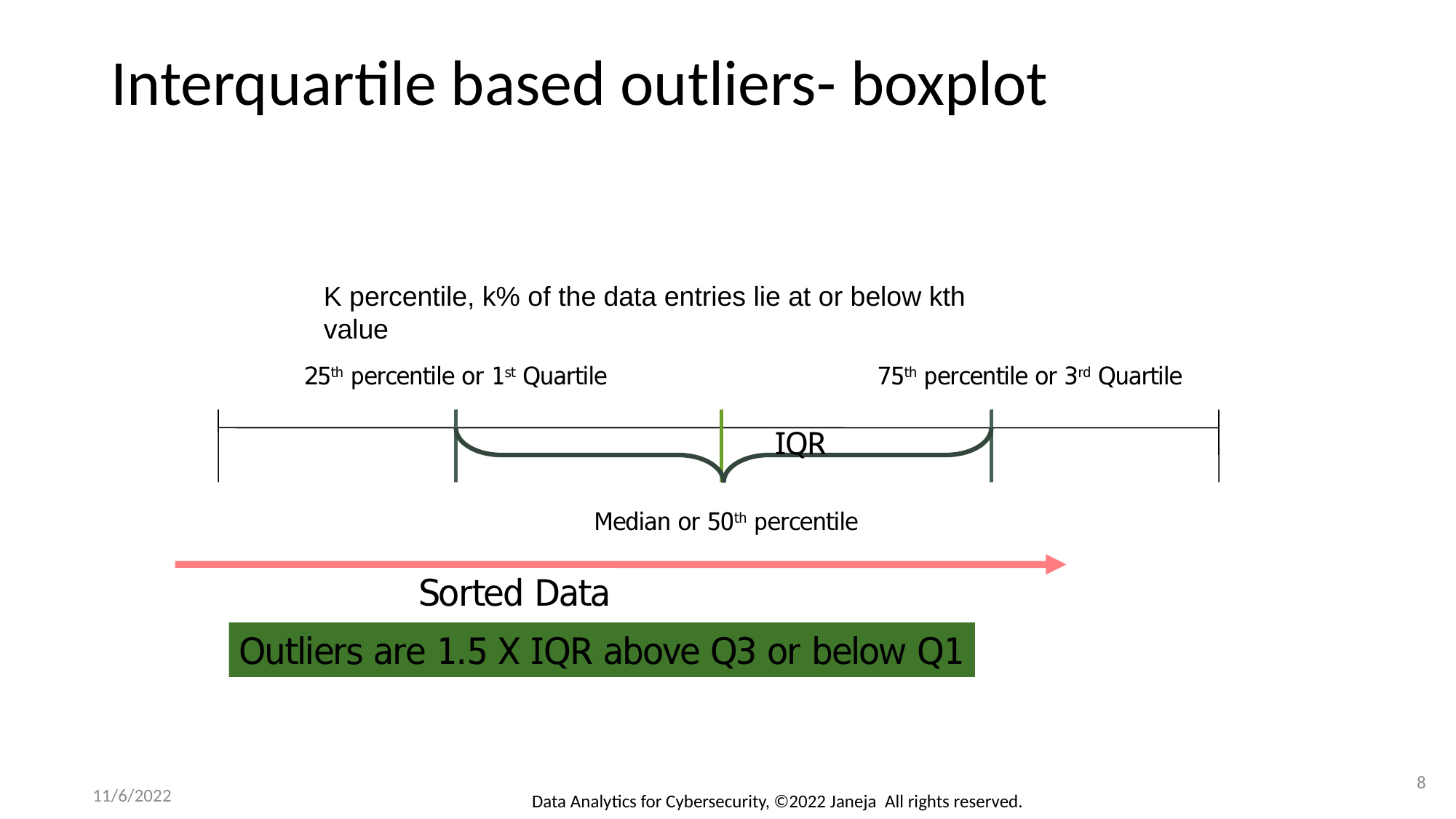

# Interquartile based outliers- boxplot

K percentile, k% of the data entries lie at or below kth value
25th percentile or 1st Quartile
75th percentile or 3rd Quartile

IQR

Median or 50th percentile
Sorted Data

Outliers are 1.5 X IQR above Q3 or below Q1
8
Data Analytics for Cybersecurity, ©2022 Janeja  All rights reserved.
11/6/2022